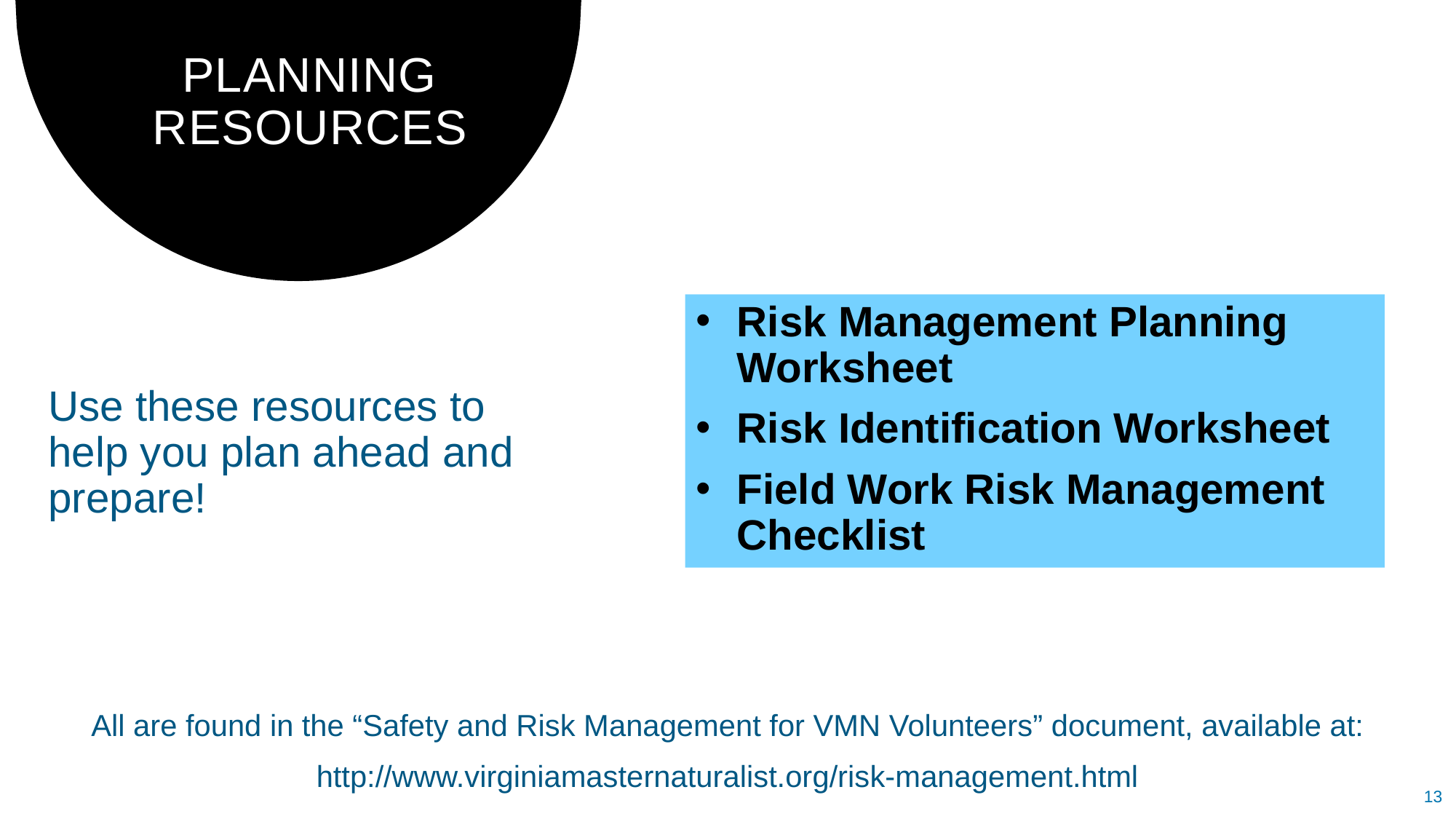

# PLANNING RESOURCES
Risk Management Planning Worksheet
Risk Identification Worksheet
Field Work Risk Management Checklist
Use these resources to help you plan ahead and prepare!
All are found in the “Safety and Risk Management for VMN Volunteers” document, available at:
http://www.virginiamasternaturalist.org/risk-management.html
13